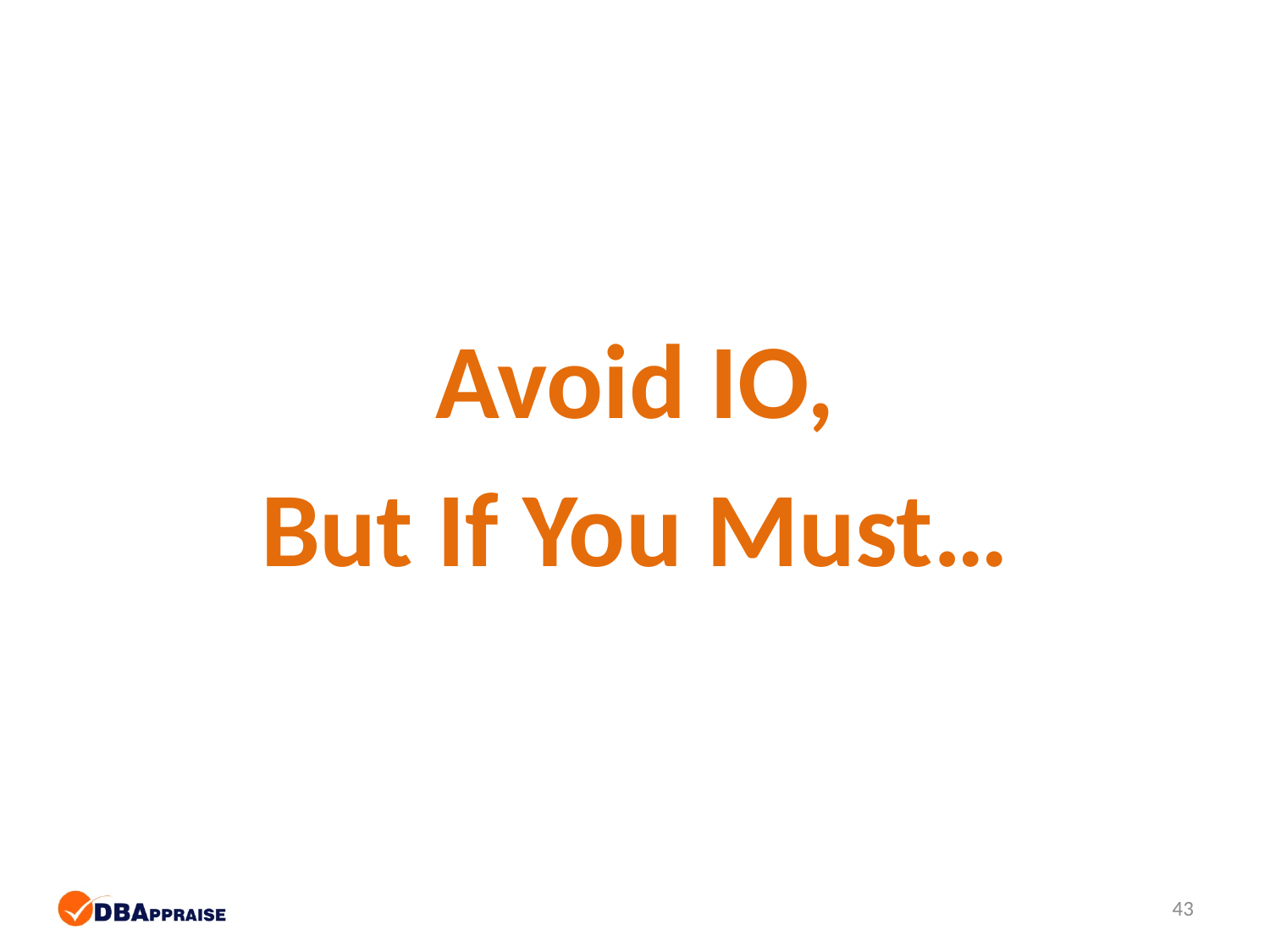

Avoid IO,
But If You Must…
43